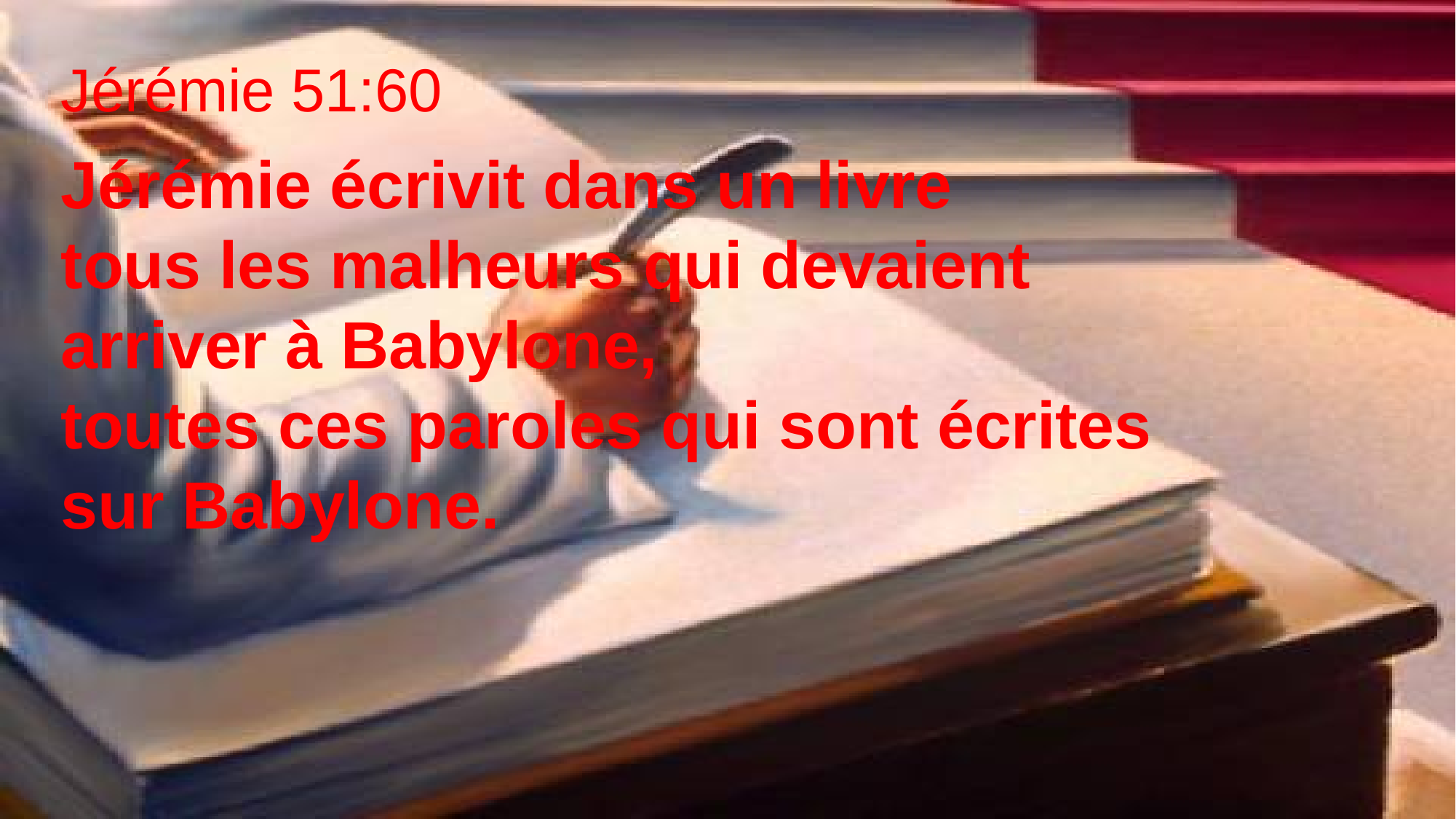

Jérémie 51:60

Jérémie écrivit dans un livre
tous les malheurs qui devaient
arriver à Babylone,
toutes ces paroles qui sont écrites
sur Babylone.